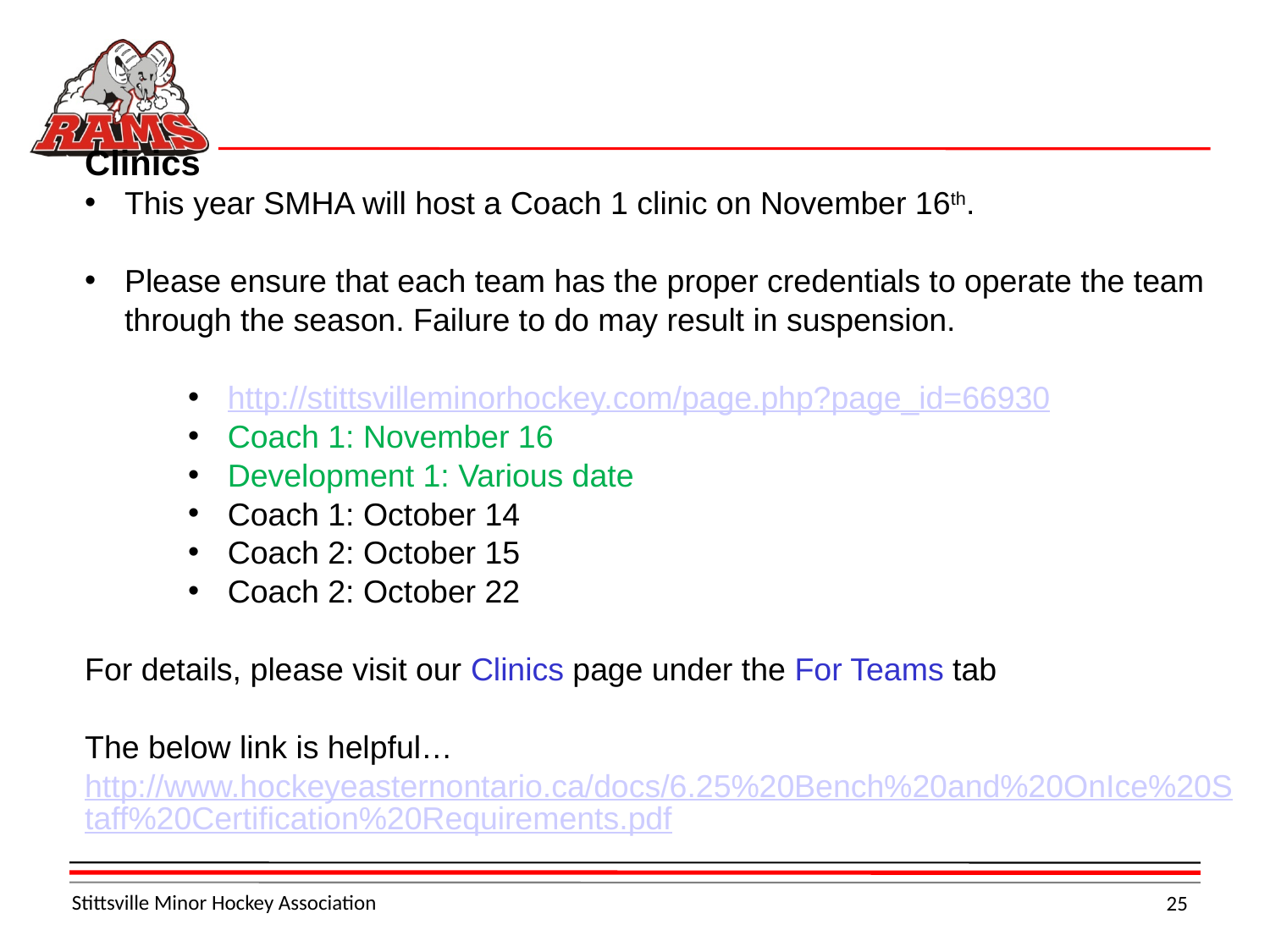

Clinics
This year SMHA will host a Coach 1 clinic on November 16th.

Please ensure that each team has the proper credentials to operate the team through the season. Failure to do may result in suspension.

http://stittsvilleminorhockey.com/page.php?page_id=66930
Coach 1: November 16
Development 1: Various date
Coach 1: October 14
Coach 2: October 15
Coach 2: October 22
For details, please visit our Clinics page under the For Teams tab

The below link is helpful…
http://www.hockeyeasternontario.ca/docs/6.25%20Bench%20and%20OnIce%20Staff%20Certification%20Requirements.pdf